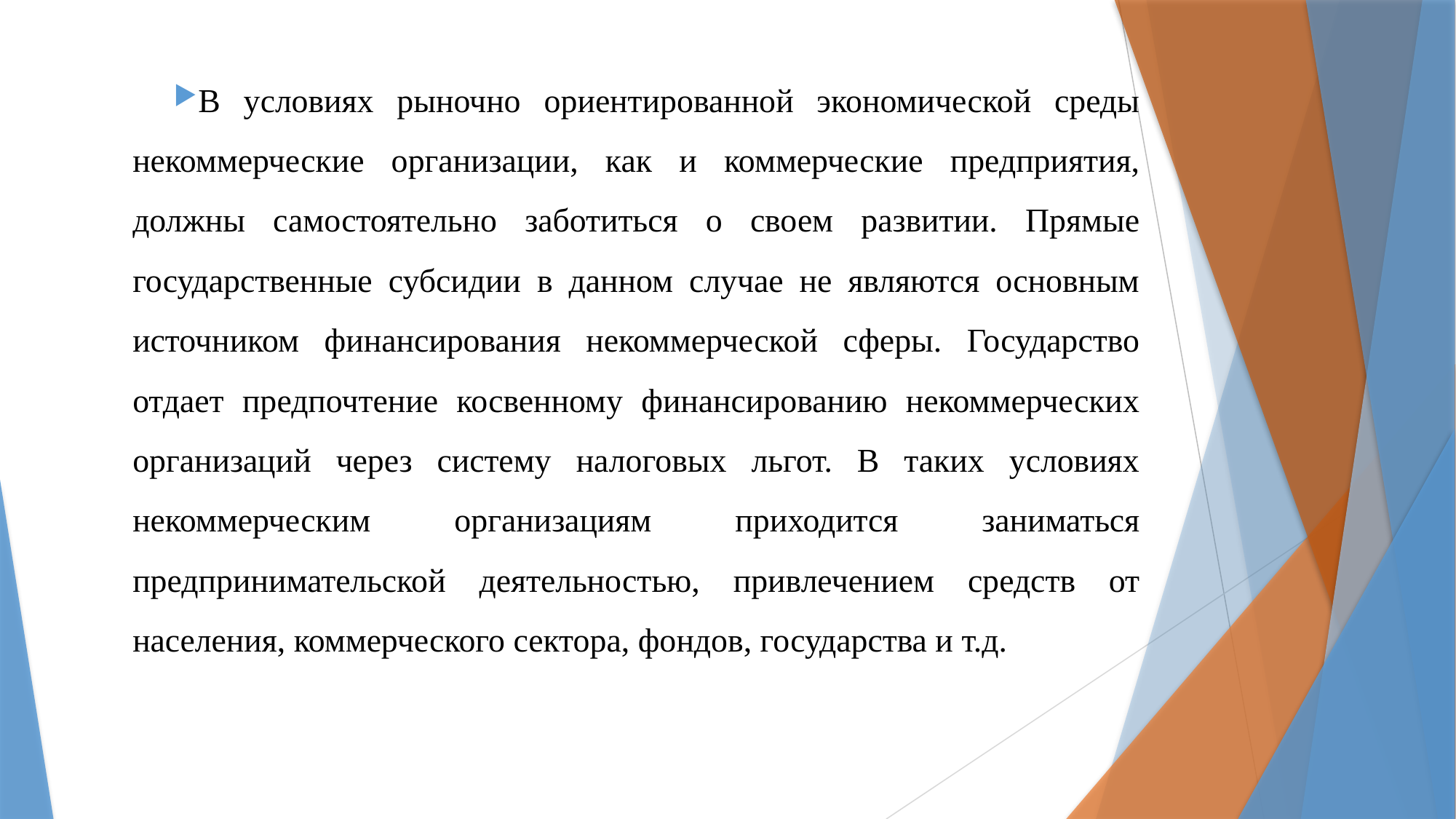

В условиях рыночно ориентированной экономической среды некоммерческие организации, как и коммерческие предприятия, должны самостоятельно заботиться о своем развитии. Прямые государственные субсидии в данном случае не являются основным источником финансирования некоммерческой сферы. Государство отдает предпочтение косвенному финансированию некоммерческих организаций через систему налоговых льгот. В таких условиях некоммерческим организациям приходится заниматься предпринимательской деятельностью, привлечением средств от населения, коммерческого сектора, фондов, государства и т.д.